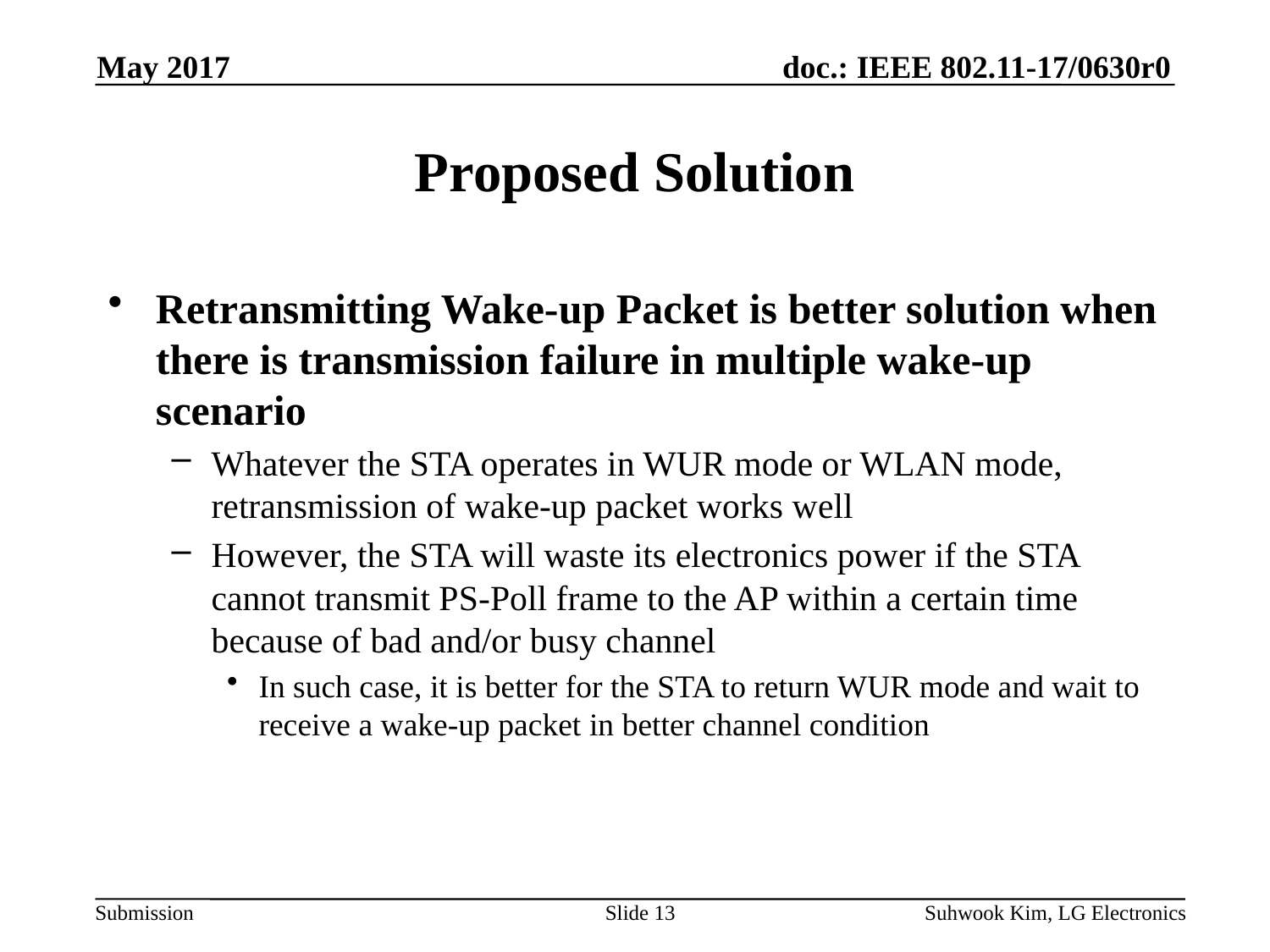

May 2017
# Proposed Solution
Retransmitting Wake-up Packet is better solution when there is transmission failure in multiple wake-up scenario
Whatever the STA operates in WUR mode or WLAN mode, retransmission of wake-up packet works well
However, the STA will waste its electronics power if the STA cannot transmit PS-Poll frame to the AP within a certain time because of bad and/or busy channel
In such case, it is better for the STA to return WUR mode and wait to receive a wake-up packet in better channel condition
Slide 13
Suhwook Kim, LG Electronics